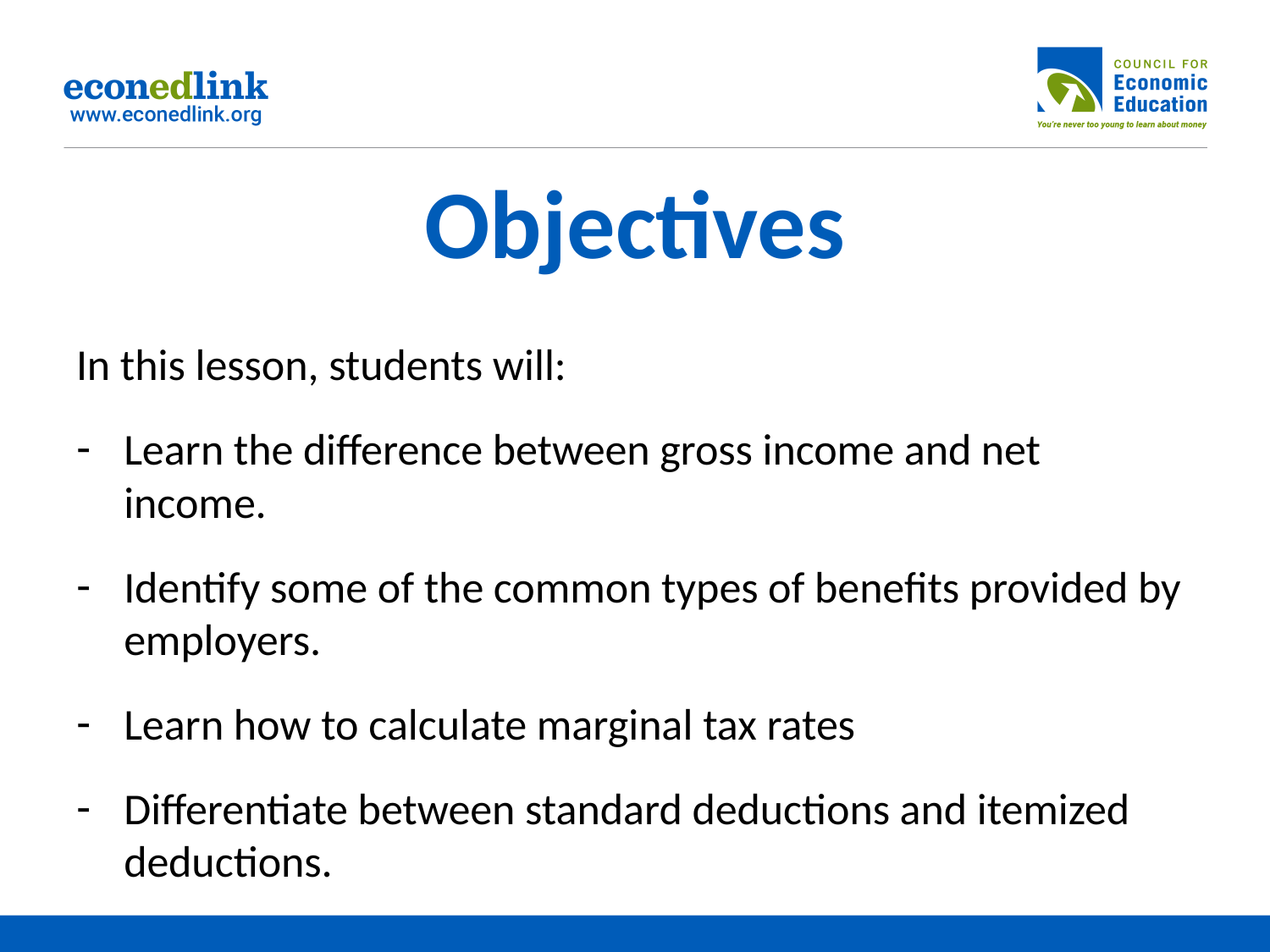

# Objectives
In this lesson, students will:
Learn the difference between gross income and net income.
Identify some of the common types of benefits provided by employers.
Learn how to calculate marginal tax rates
Differentiate between standard deductions and itemized deductions.